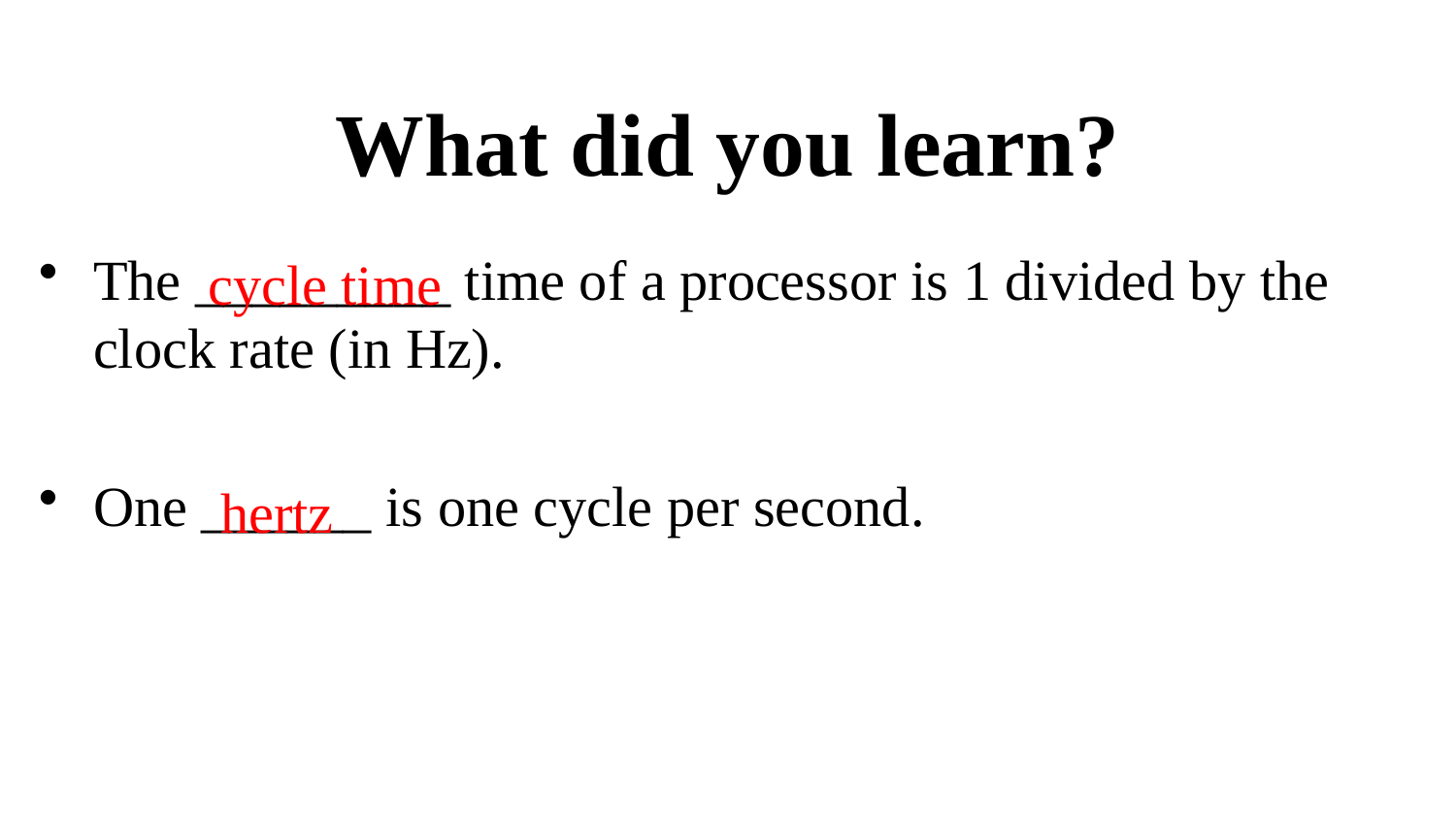

# What did you learn?
The _________ time of a processor is 1 divided by the clock rate (in Hz).

One ______ is one cycle per second.

cycle time
hertz